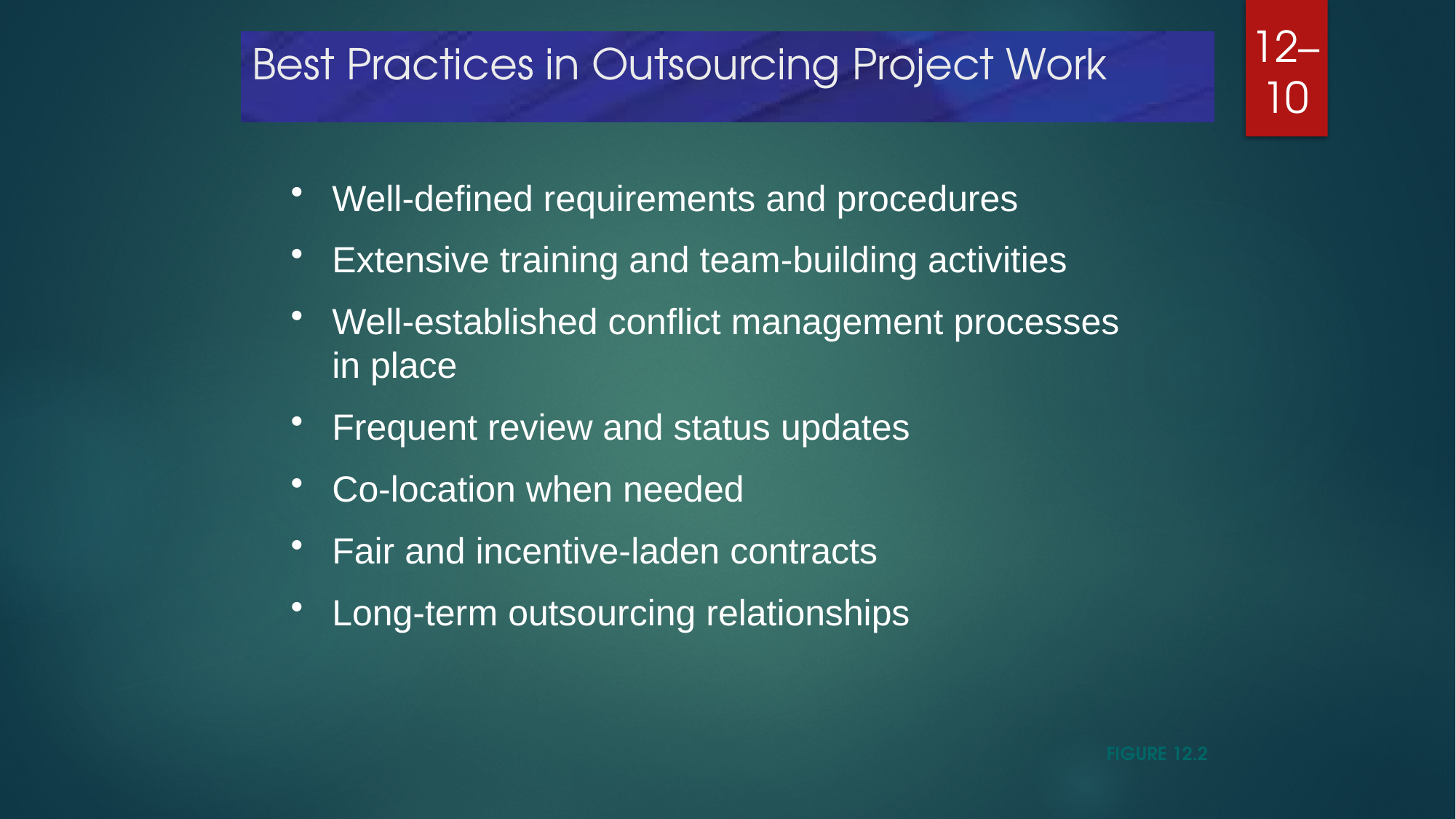

# Best Practices in Outsourcing Project Work
Well-defined requirements and procedures
Extensive training and team-building activities
Well-established conflict management processes in place
Frequent review and status updates
Co-location when needed
Fair and incentive-laden contracts
Long-term outsourcing relationships
12–10
FIGURE 12.2